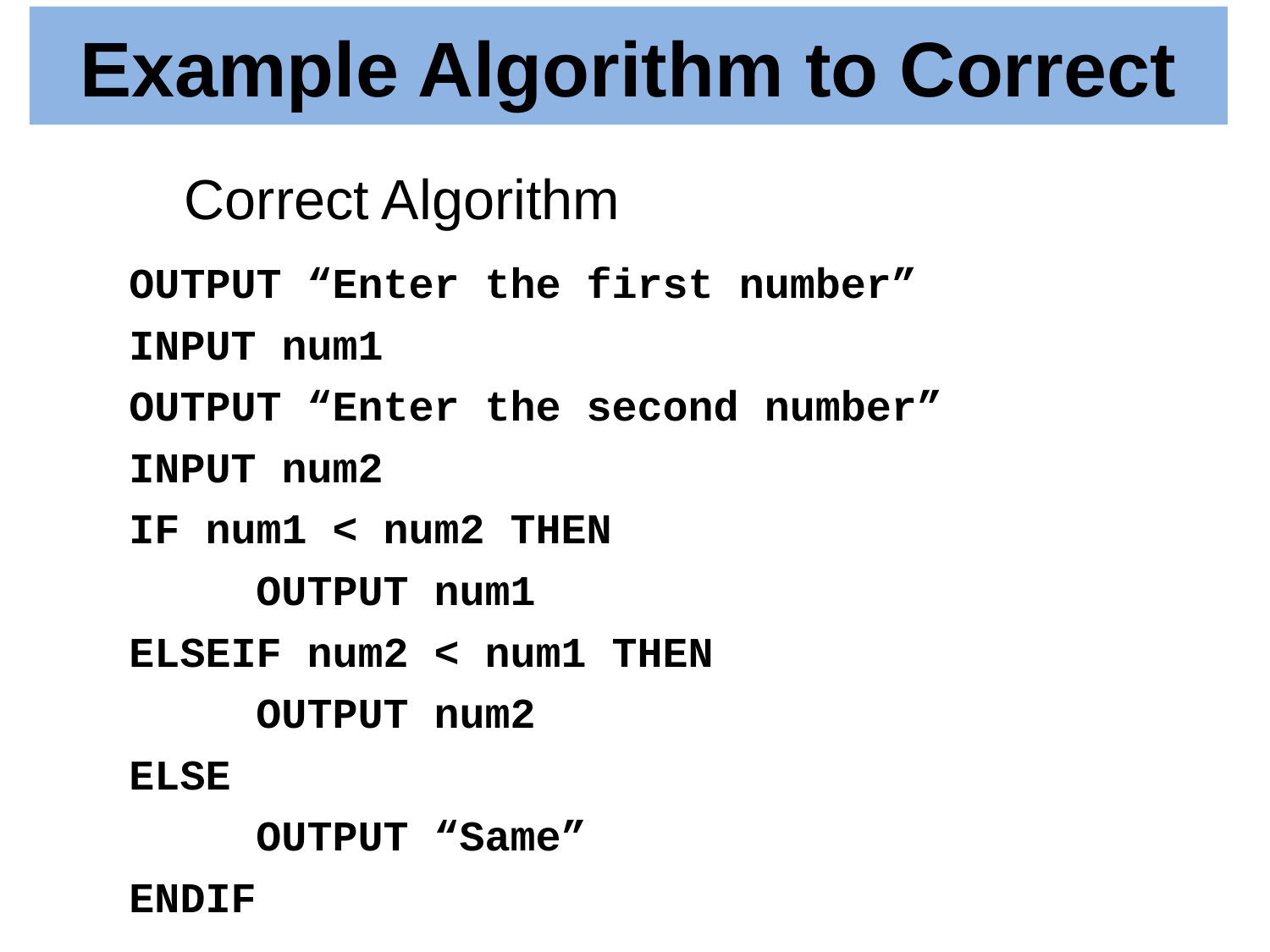

# Example Algorithm to Correct
Correct Algorithm
OUTPUT “Enter the first number”
INPUT num1
OUTPUT “Enter the second number”
INPUT num2
IF num1 < num2 THEN
	OUTPUT num1
ELSEIF num2 < num1 THEN
	OUTPUT num2
ELSE
	OUTPUT “Same”
ENDIF